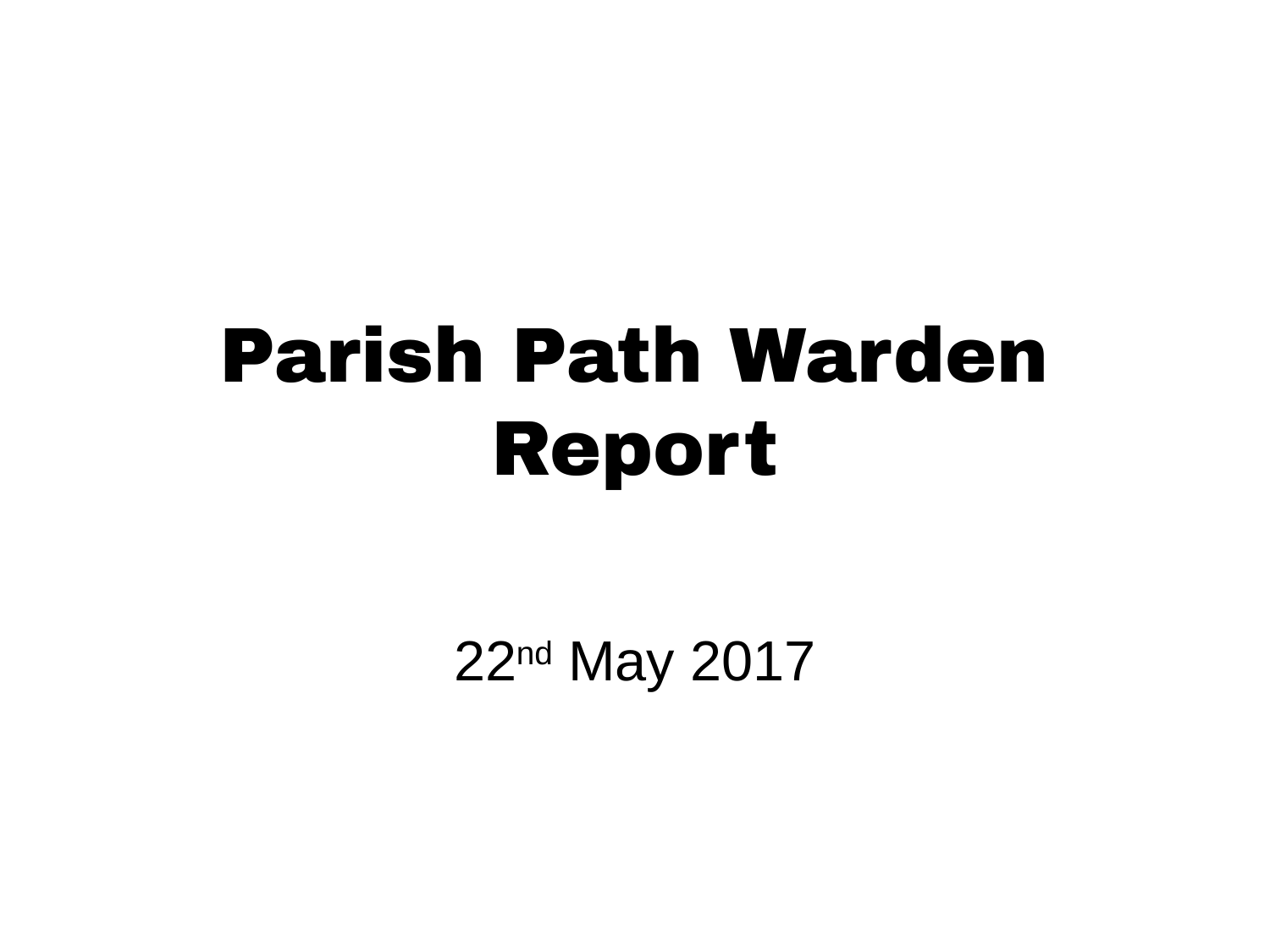

# Parish Path Warden Report

22nd May 2017